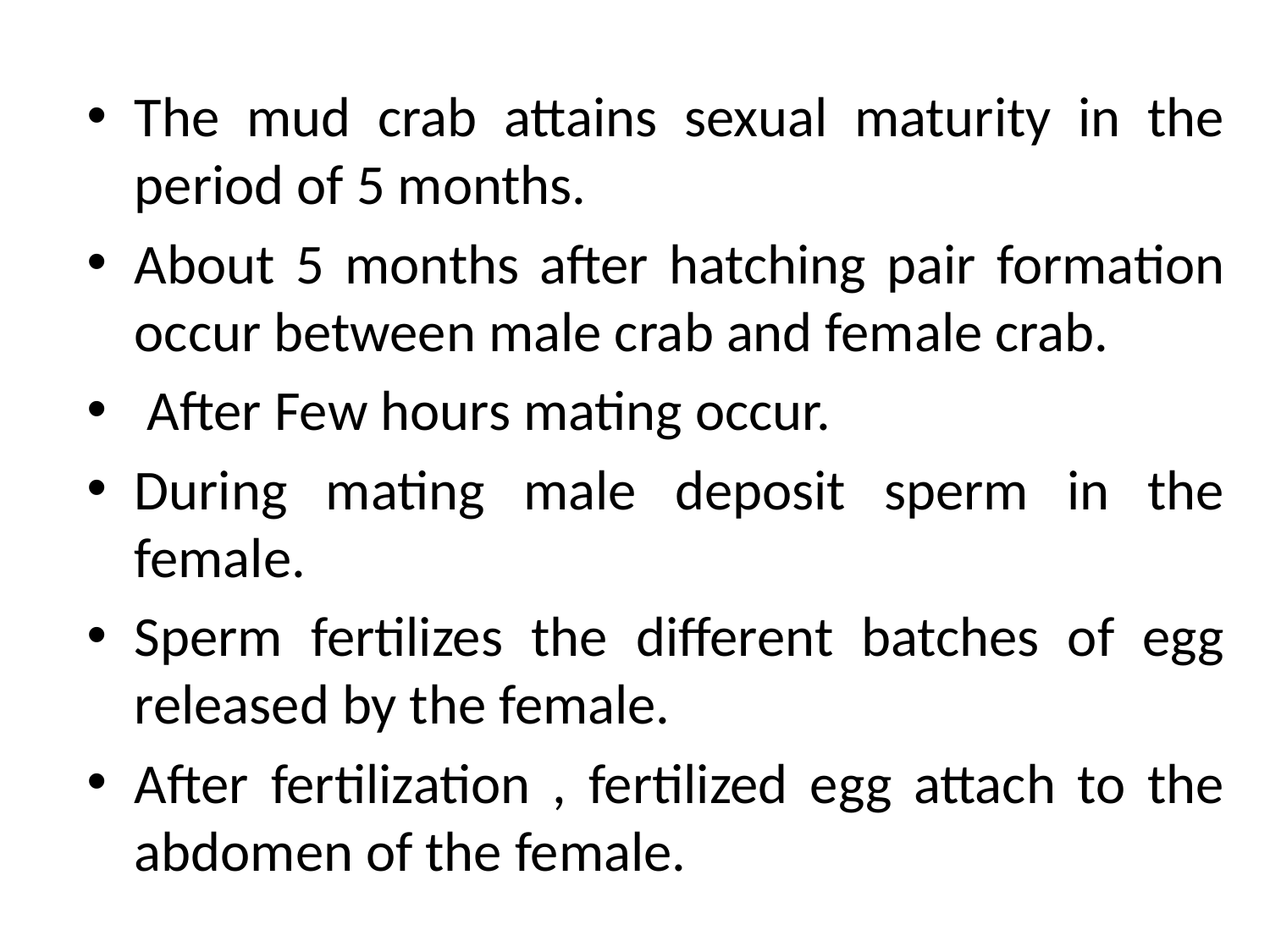

The mud crab attains sexual maturity in the period of 5 months.
About 5 months after hatching pair formation occur between male crab and female crab.
 After Few hours mating occur.
During mating male deposit sperm in the female.
Sperm fertilizes the different batches of egg released by the female.
After fertilization , fertilized egg attach to the abdomen of the female.